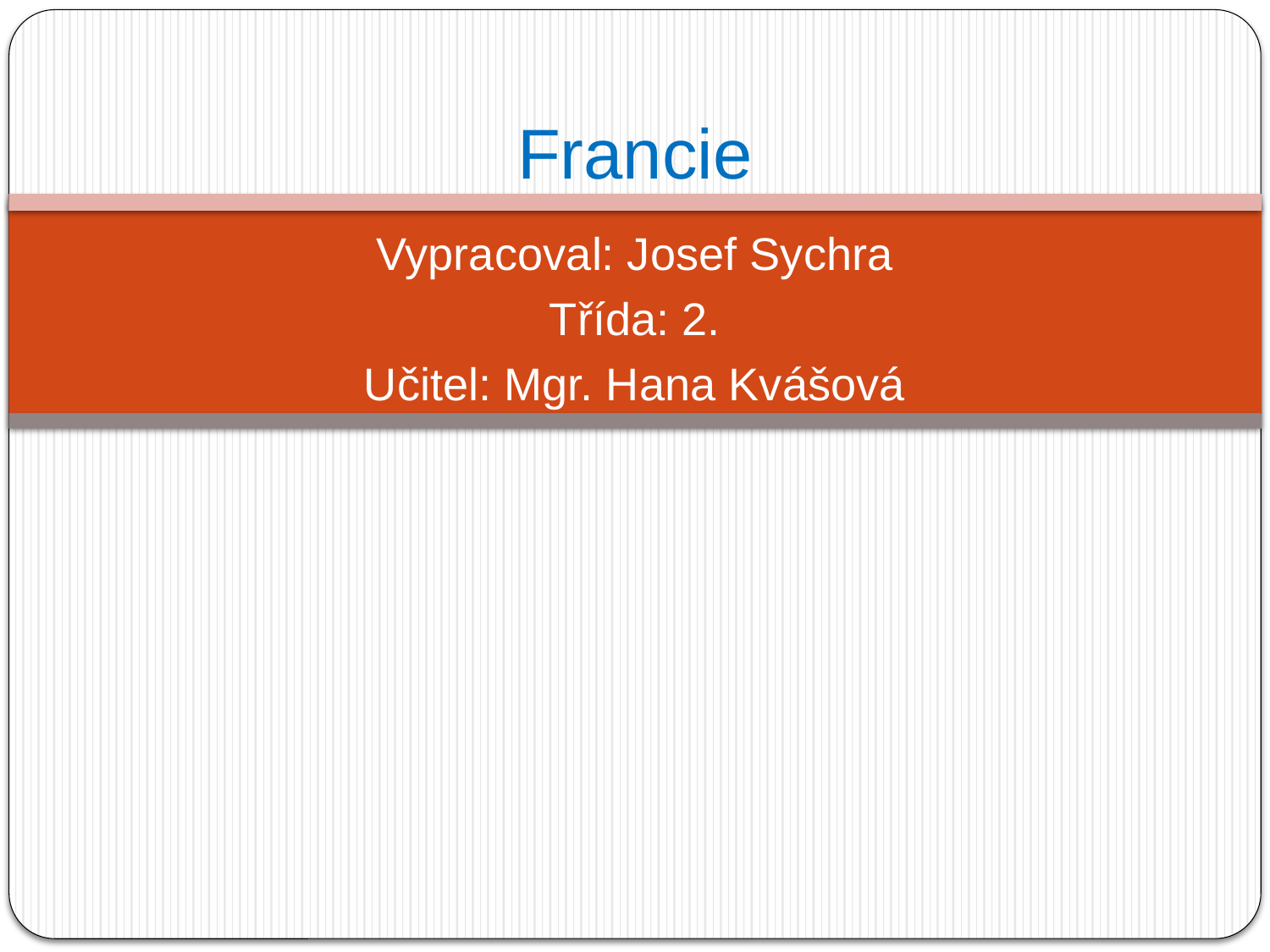

# Francie
Vypracoval: Josef Sychra
Třída: 2.
Učitel: Mgr. Hana Kvášová